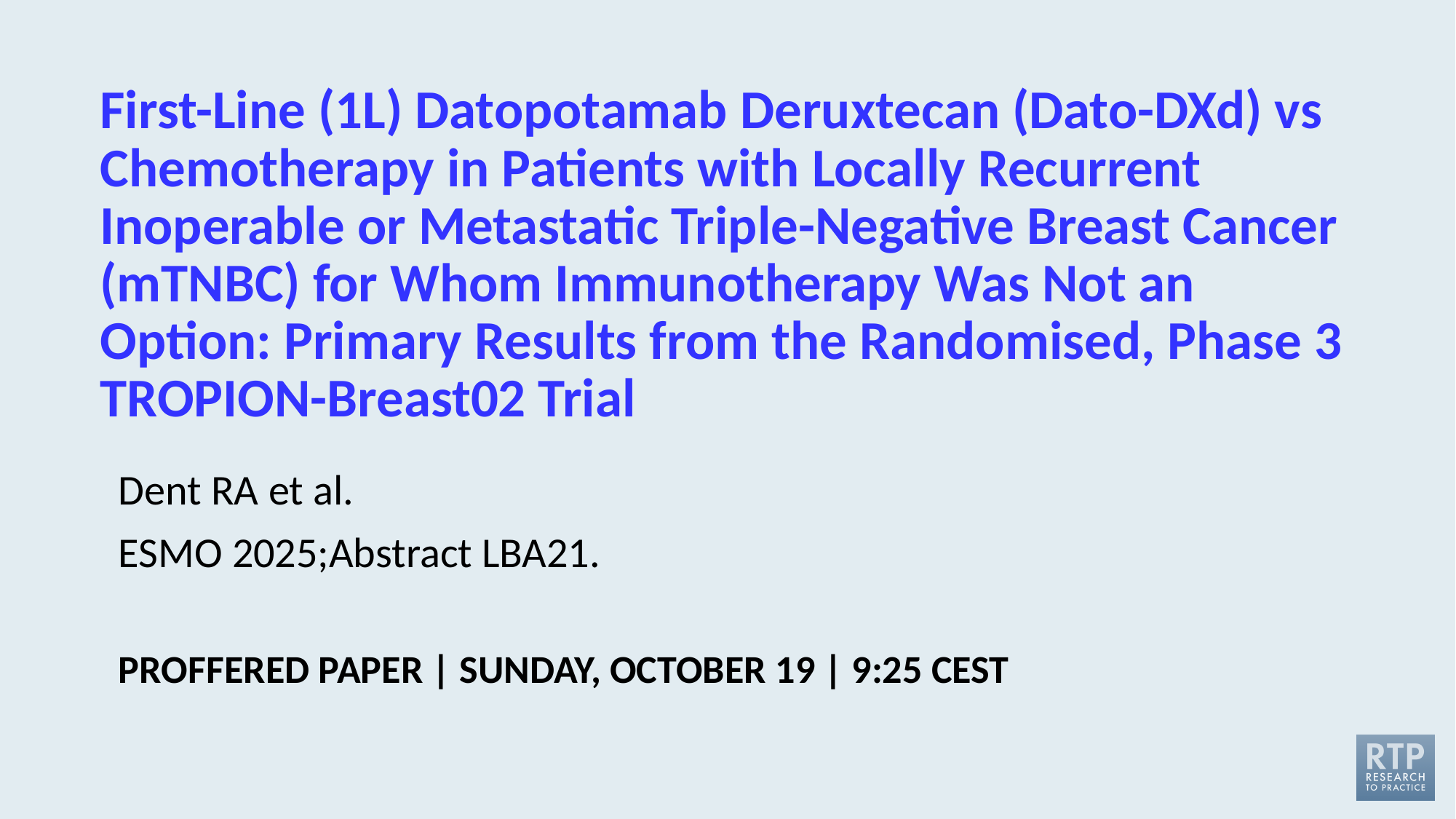

# First-Line (1L) Datopotamab Deruxtecan (Dato-DXd) vs Chemotherapy in Patients with Locally Recurrent Inoperable or Metastatic Triple-Negative Breast Cancer (mTNBC) for Whom Immunotherapy Was Not an Option: Primary Results from the Randomised, Phase 3 TROPION-Breast02 Trial
Dent RA et al.
ESMO 2025;Abstract LBA21.

PROFFERED PAPER | SUNDAY, OCTOBER 19 | 9:25 CEST